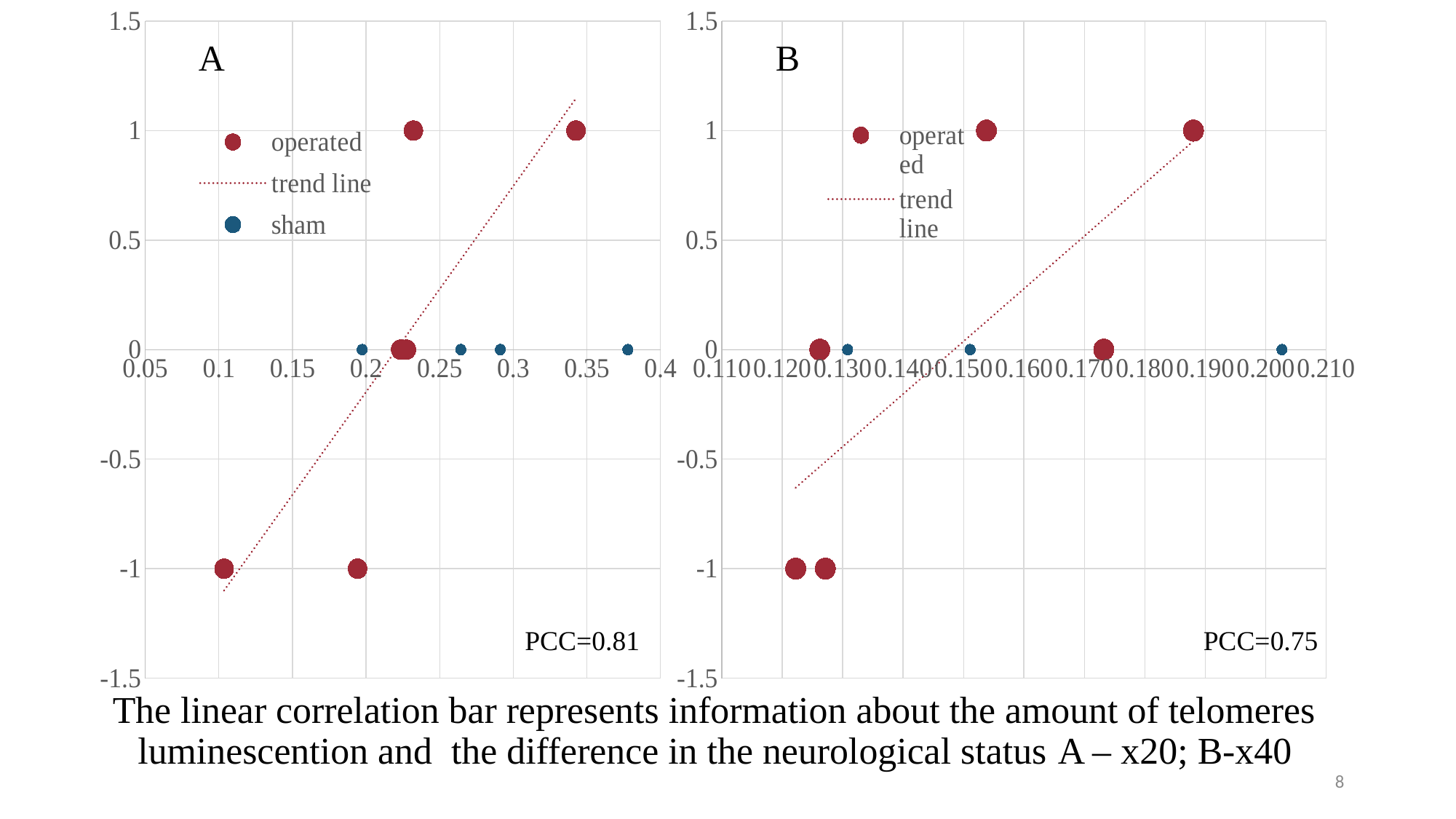

### Chart

| Category |  |  |
|---|---|---|

### Chart

| Category |  |  |
|---|---|---|
A
B
PCC=0.81
PCC=0.75
The linear correlation bar represents information about the amount of telomeres luminescention and  the difference in the neurological status A – х20; B-x40
8